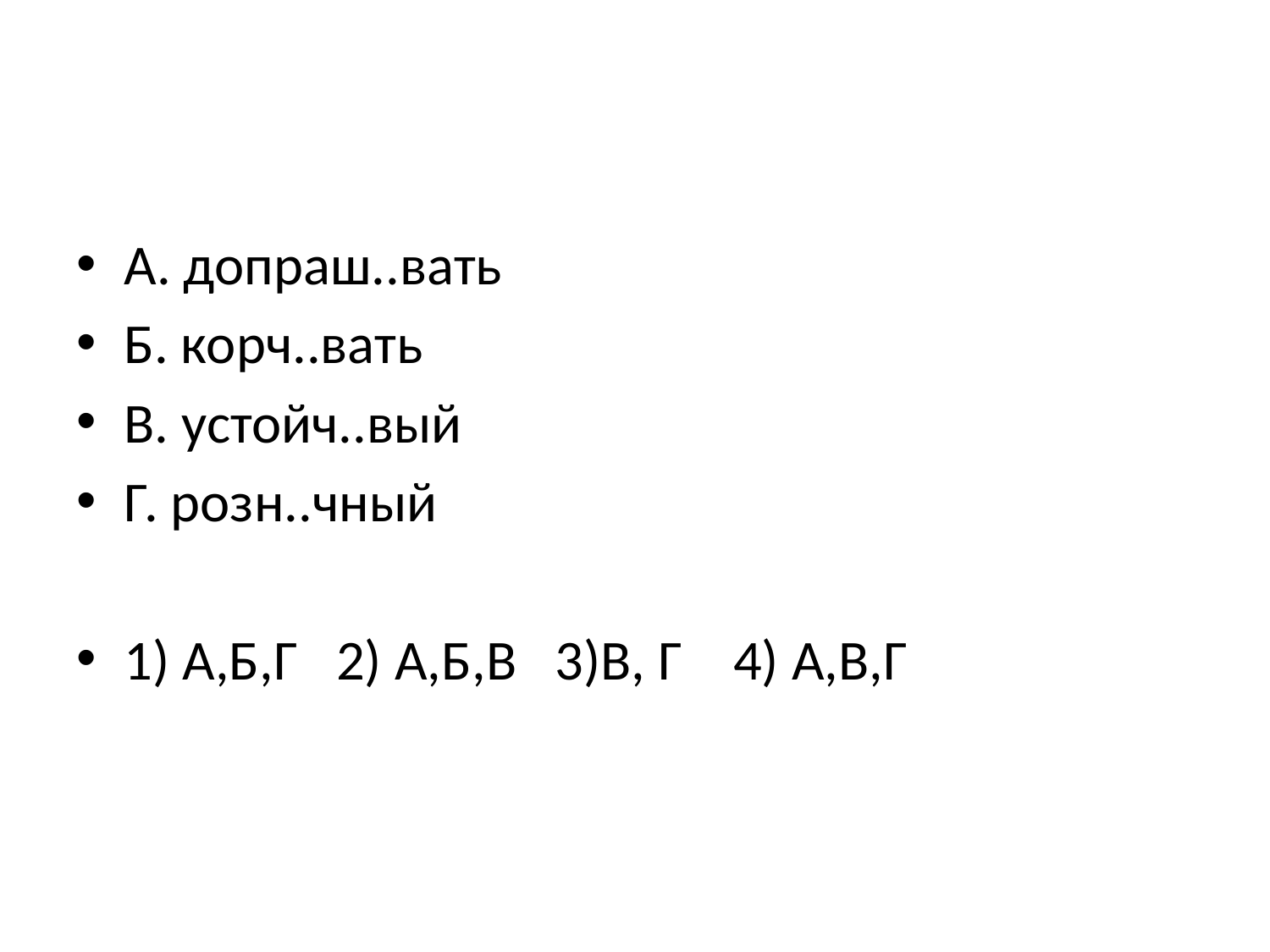

#
А. допраш..вать
Б. корч..вать
В. устойч..вый
Г. розн..чный

1) А,Б,Г   2) А,Б,В   3)В, Г    4) А,В,Г